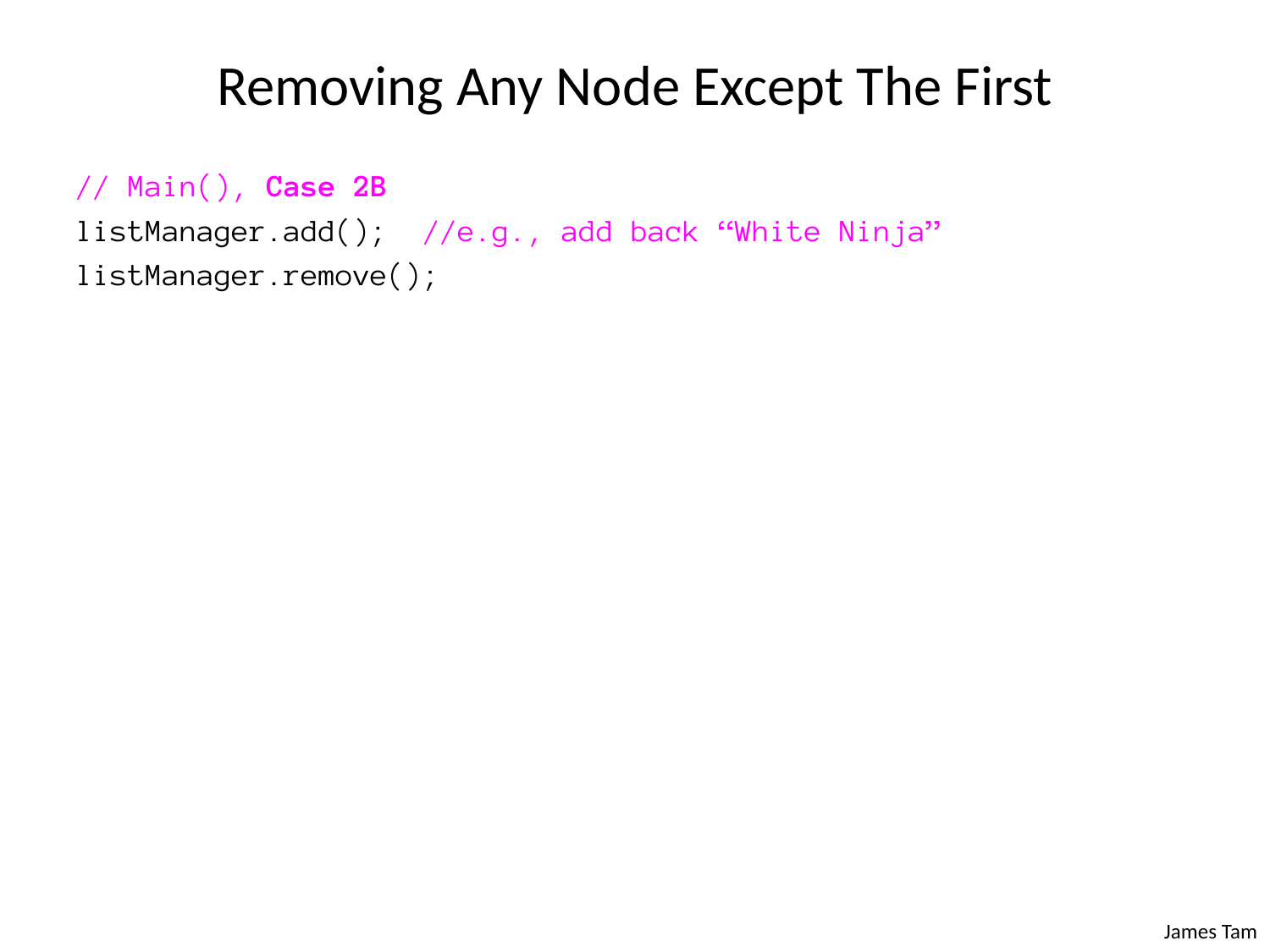

# Removing Any Node Except The First
// Main(), Case 2B
listManager.add();  //e.g., add back “White Ninja”
listManager.remove();